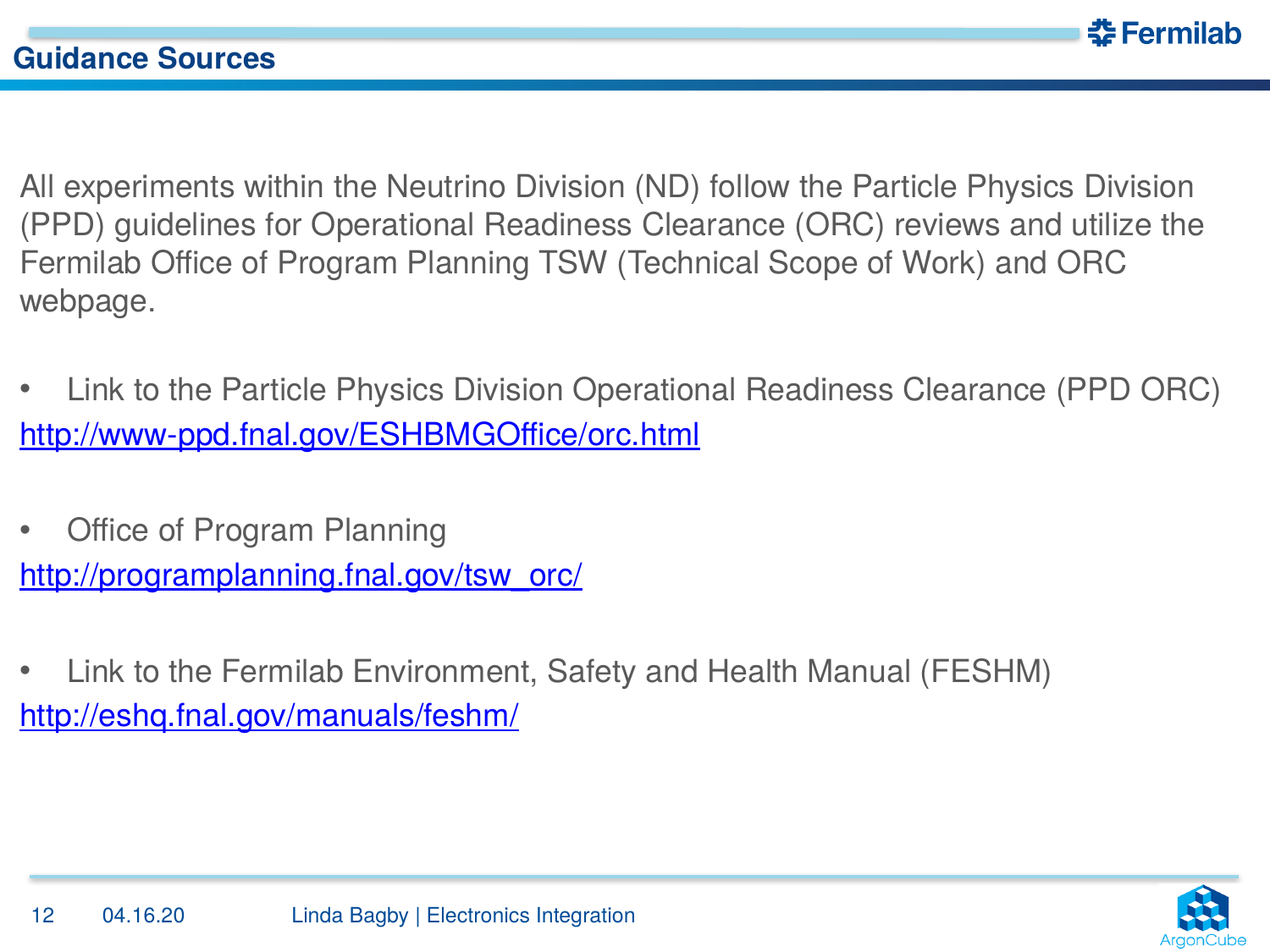

# Guidance Sources
All experiments within the Neutrino Division (ND) follow the Particle Physics Division (PPD) guidelines for Operational Readiness Clearance (ORC) reviews and utilize the Fermilab Office of Program Planning TSW (Technical Scope of Work) and ORC webpage.

Link to the Particle Physics Division Operational Readiness Clearance (PPD ORC)
http://www-ppd.fnal.gov/ESHBMGOffice/orc.html

Office of Program Planning
http://programplanning.fnal.gov/tsw_orc/

Link to the Fermilab Environment, Safety and Health Manual (FESHM)
http://eshq.fnal.gov/manuals/feshm/

04.16.20
12
Linda Bagby | Electronics Integration